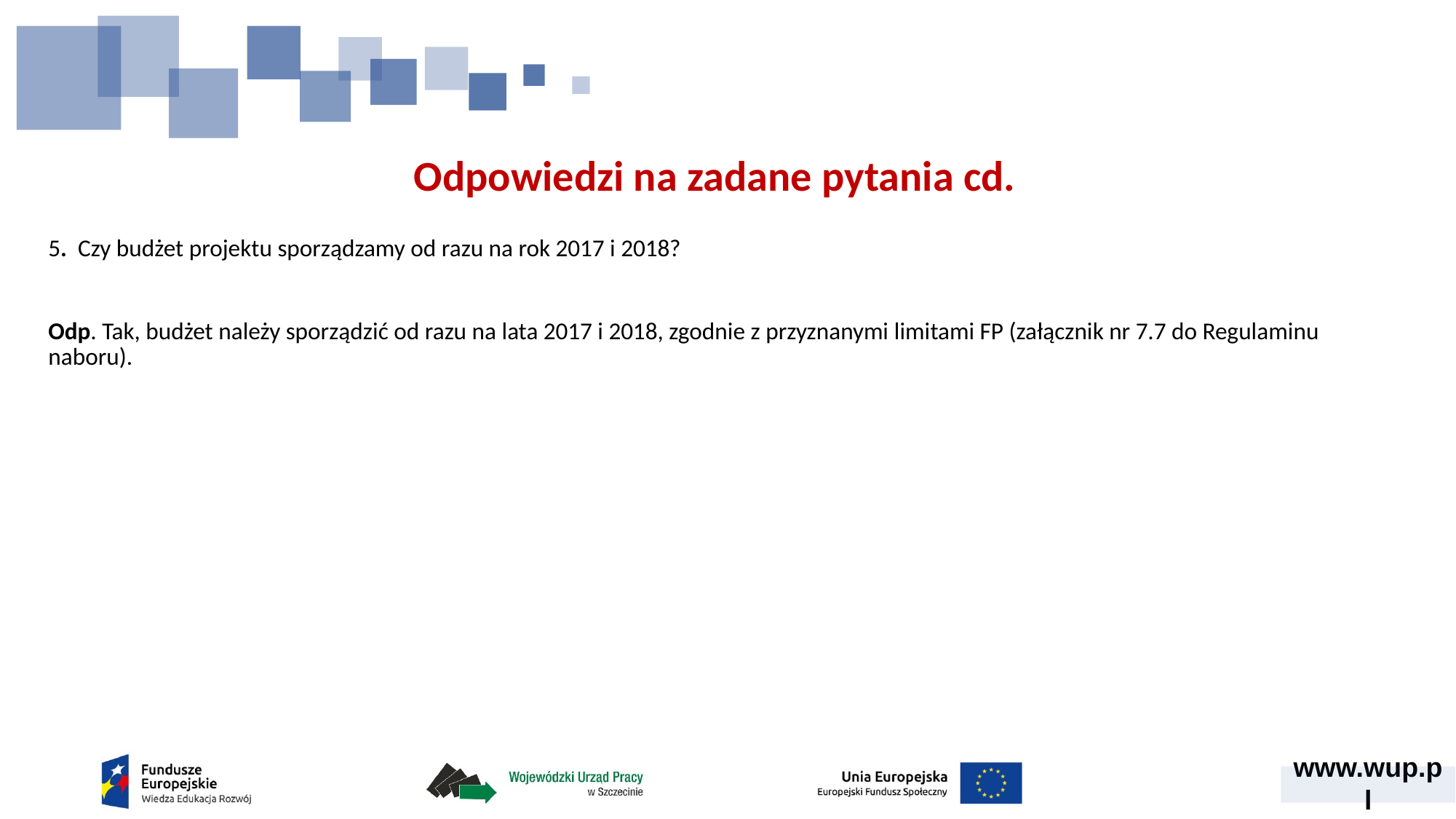

# Odpowiedzi na zadane pytania cd.
5.  Czy budżet projektu sporządzamy od razu na rok 2017 i 2018?

Odp. Tak, budżet należy sporządzić od razu na lata 2017 i 2018, zgodnie z przyznanymi limitami FP (załącznik nr 7.7 do Regulaminu naboru).